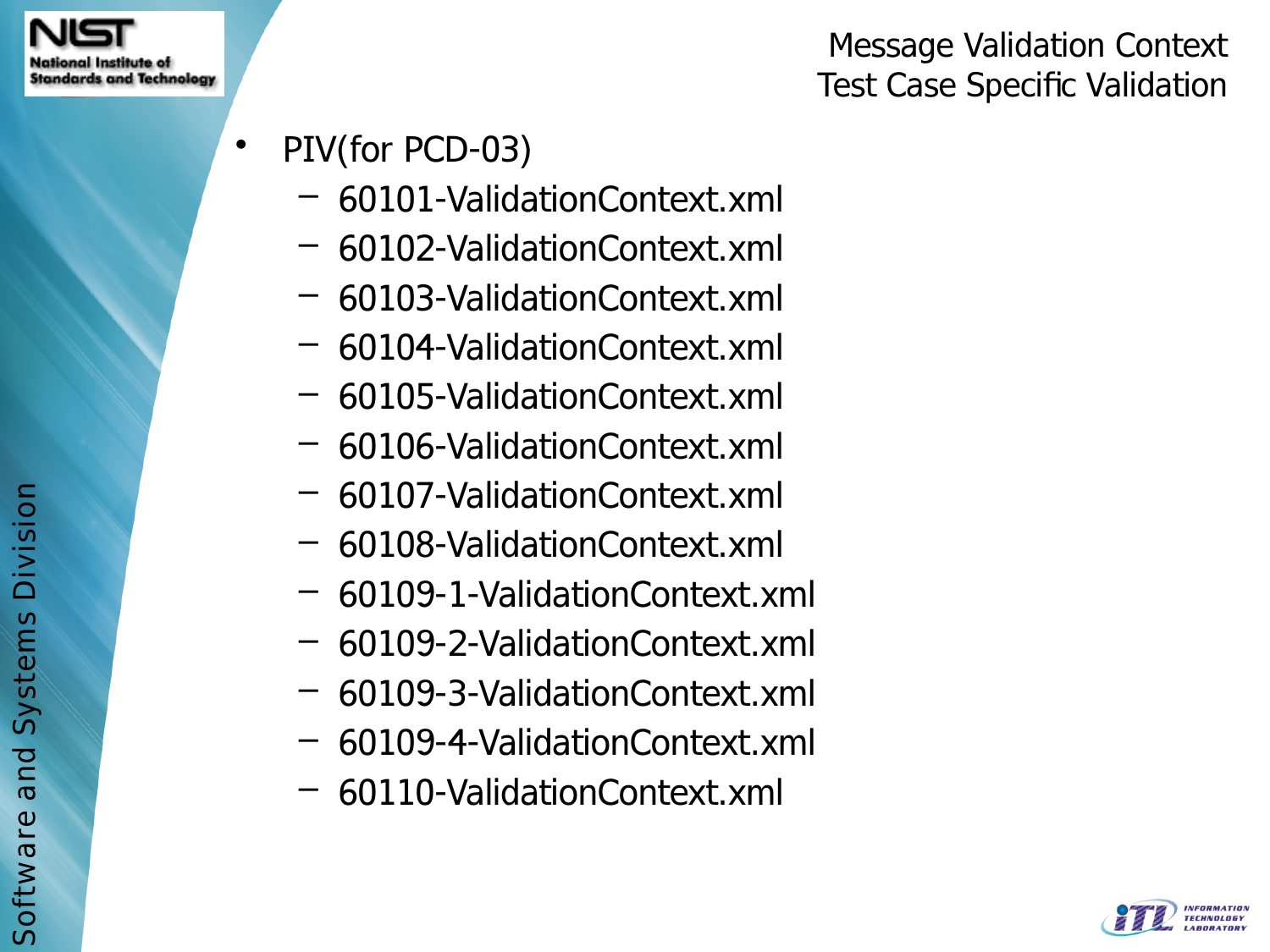

# Message Validation Context Test Case Specific Validation
PIV(for PCD-03)
60101-ValidationContext.xml
60102-ValidationContext.xml
60103-ValidationContext.xml
60104-ValidationContext.xml
60105-ValidationContext.xml
60106-ValidationContext.xml
60107-ValidationContext.xml
60108-ValidationContext.xml
60109-1-ValidationContext.xml
60109-2-ValidationContext.xml
60109-3-ValidationContext.xml
60109-4-ValidationContext.xml
60110-ValidationContext.xml